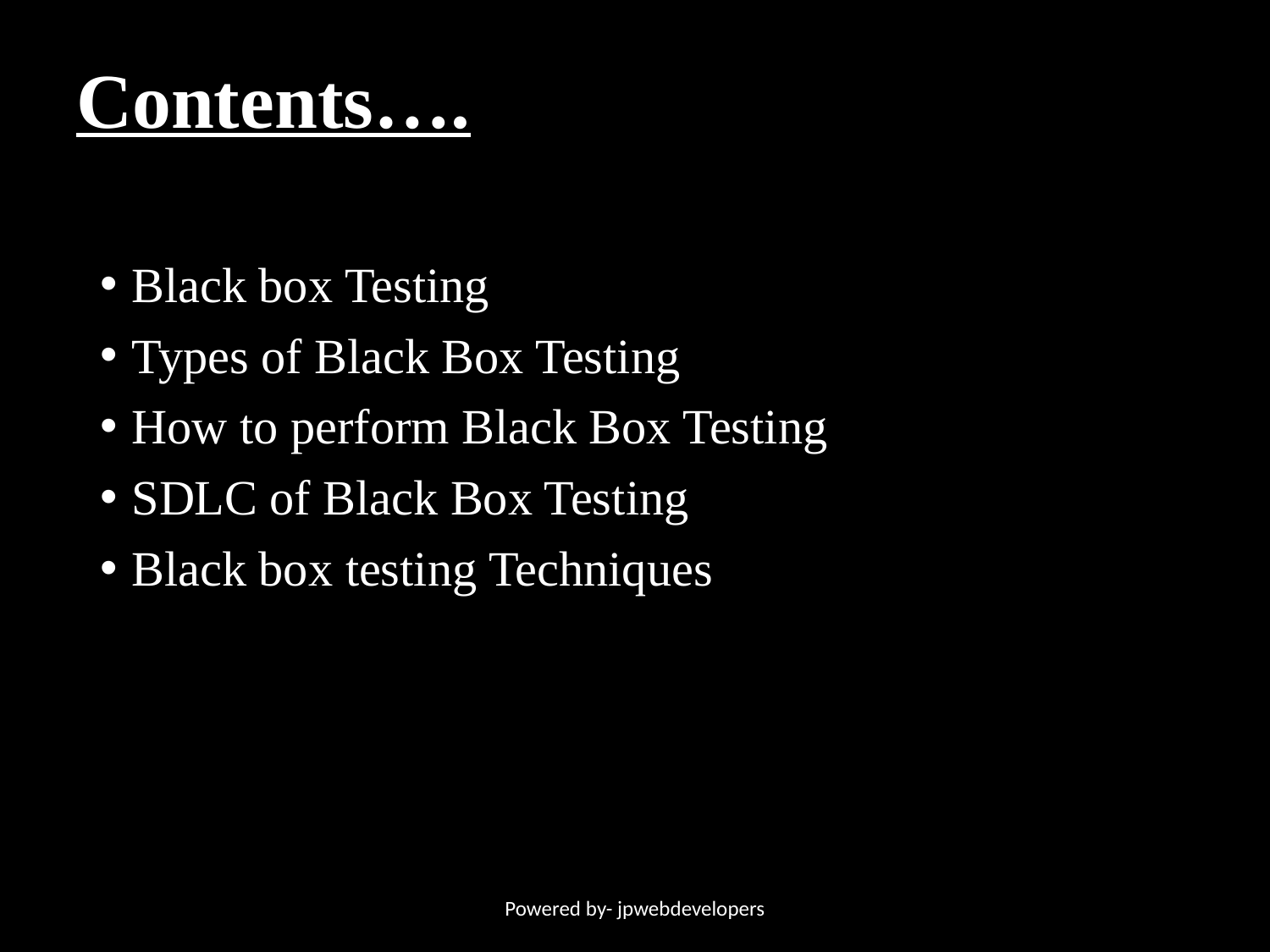

# Contents….
Black box Testing
Types of Black Box Testing
How to perform Black Box Testing
SDLC of Black Box Testing
Black box testing Techniques

Powered by- jpwebdevelopers